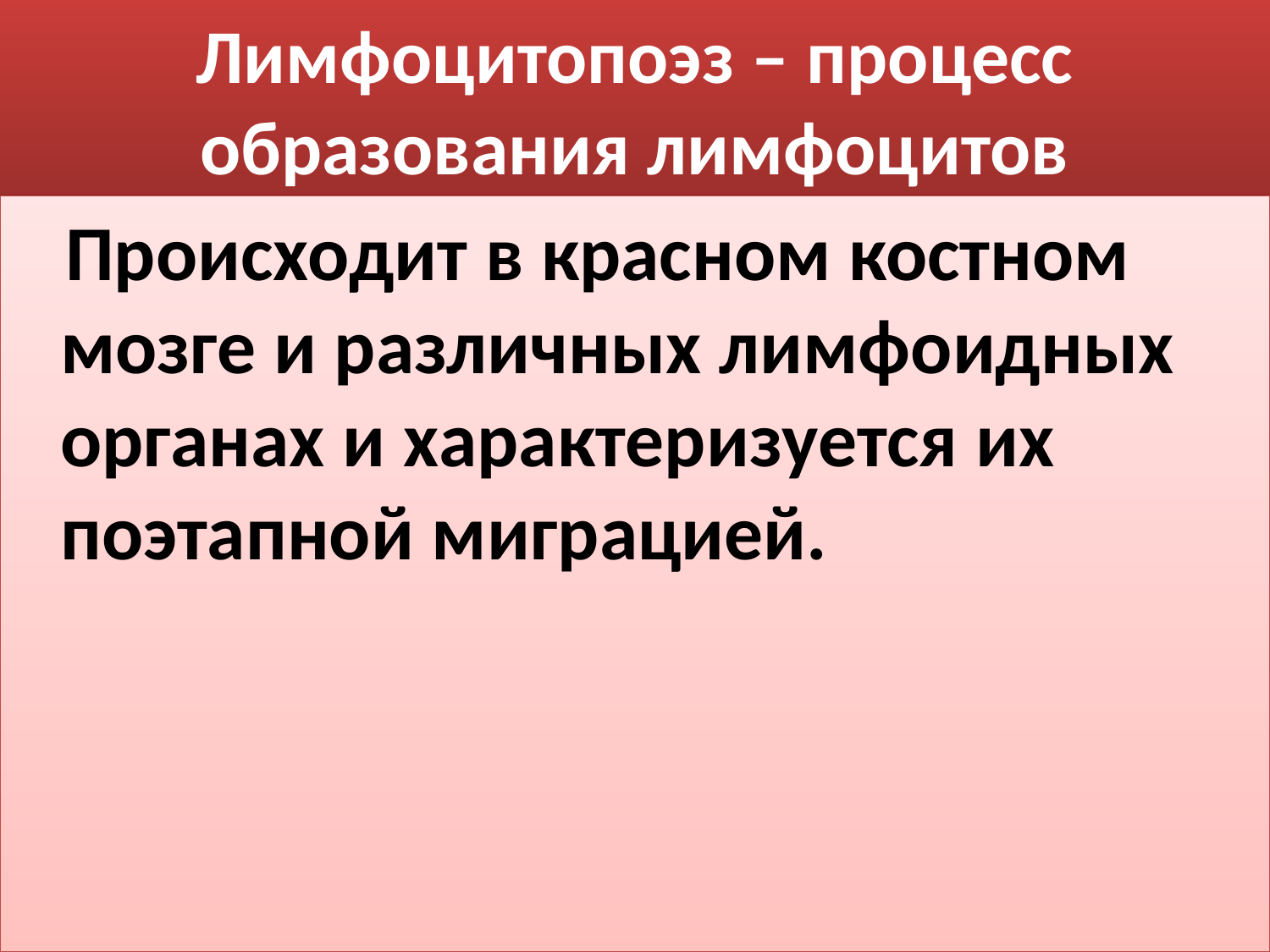

# Лимфоцитопоэз – процесс образования лимфоцитов
   Происходит в красном костном мозге и различных лимфоидных органах и характеризуется их поэтапной миграцией.